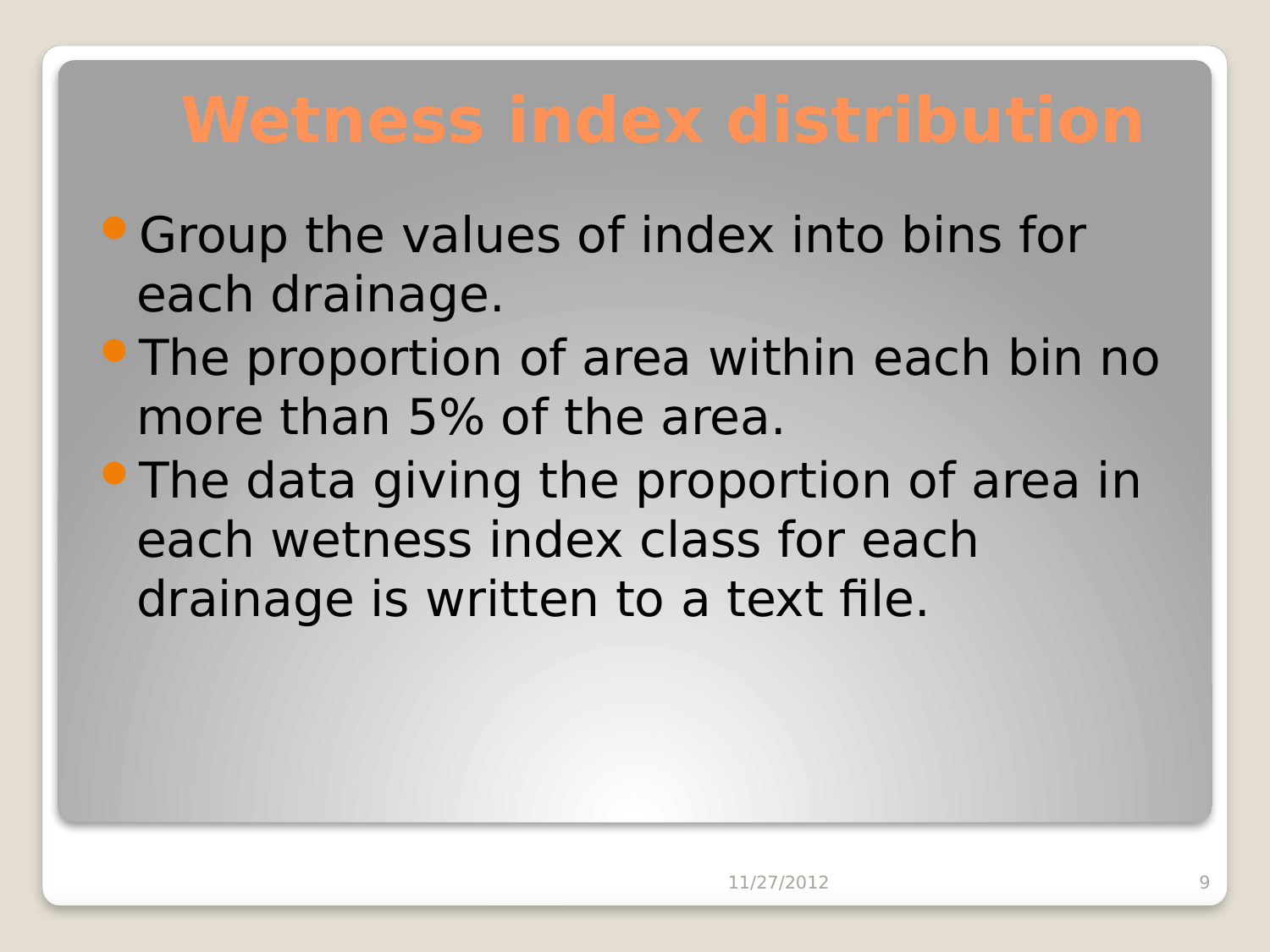

# Wetness index distribution
Group the values of index into bins for each drainage.
The proportion of area within each bin no more than 5% of the area.
The data giving the proportion of area in each wetness index class for each drainage is written to a text file.

11/27/2012
9